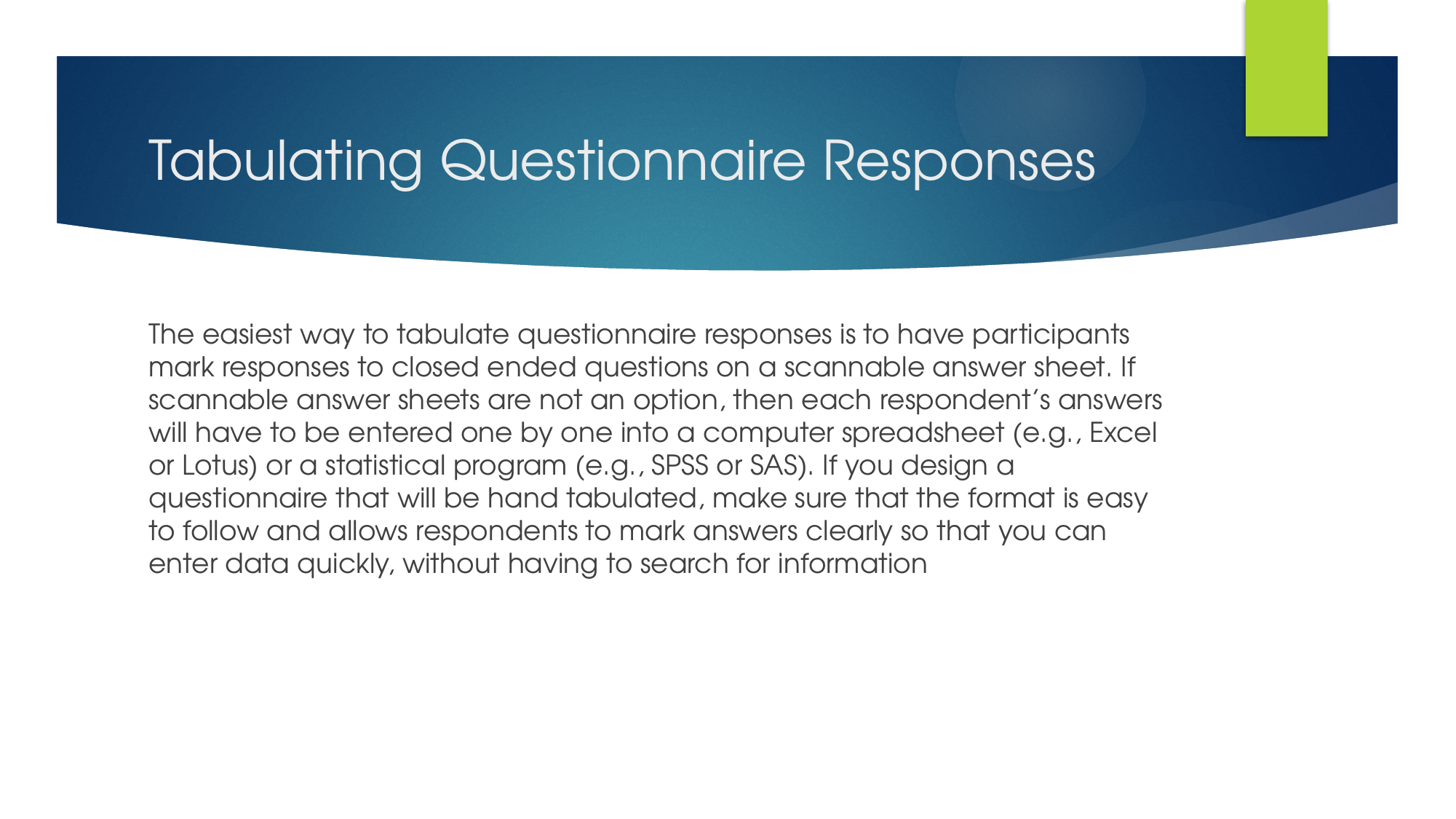

# Tabulating Questionnaire Responses
The easiest way to tabulate questionnaire responses is to have participants mark responses to closed ended questions on a scannable answer sheet. If scannable answer sheets are not an option, then each respondent’s answers will have to be entered one by one into a computer spreadsheet (e.g., Excel or Lotus) or a statistical program (e.g., SPSS or SAS). If you design a questionnaire that will be hand tabulated, make sure that the format is easy to follow and allows respondents to mark answers clearly so that you can enter data quickly, without having to search for information